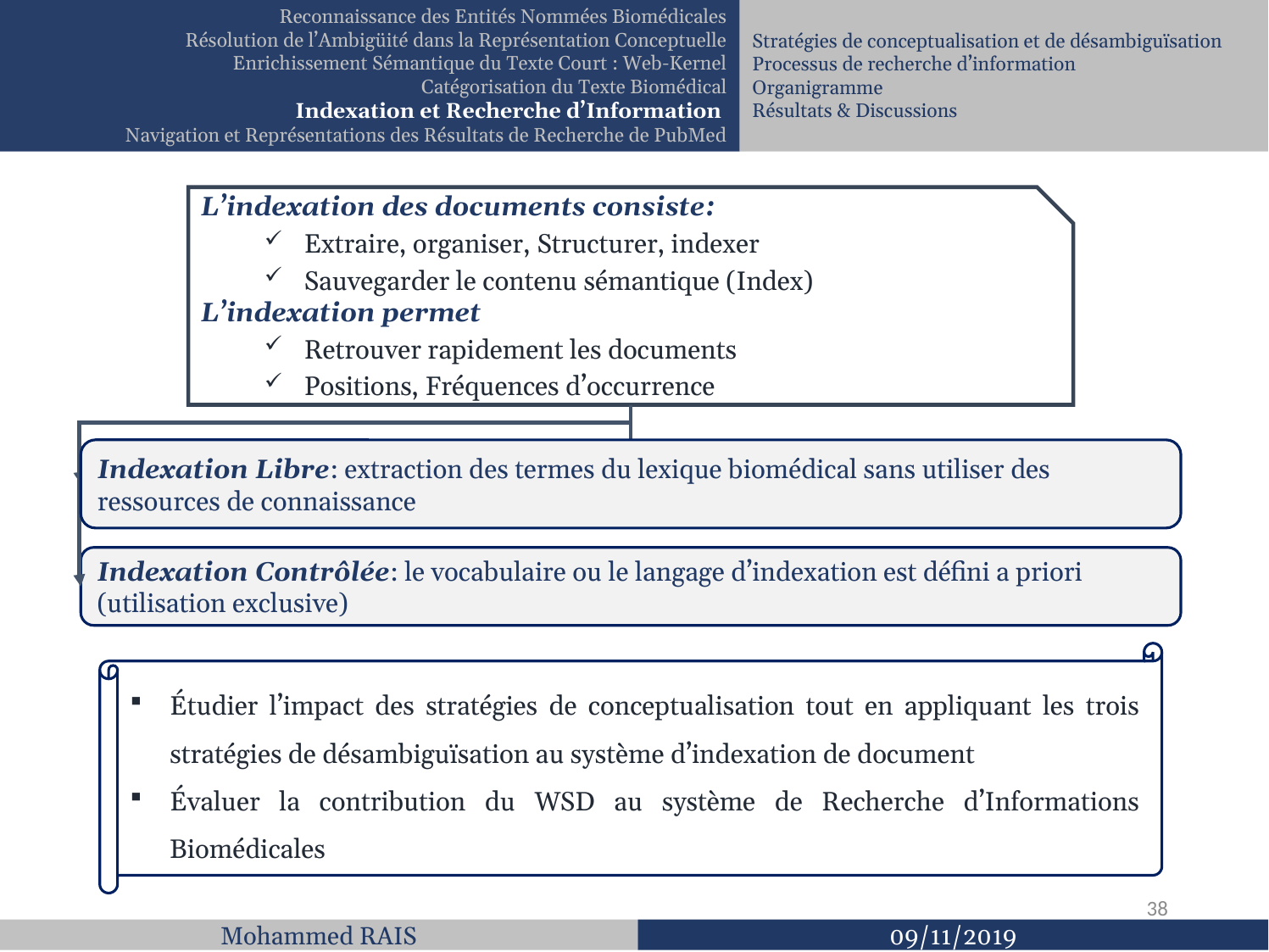

Reconnaissance des Entités Nommées Biomédicales
Résolution de l’Ambigüité dans la Représentation Conceptuelle
Enrichissement Sémantique du Texte Court : Web-Kernel
Catégorisation du Texte Biomédical
Indexation et Recherche d’Information
Navigation et Représentations des Résultats de Recherche de PubMed
Stratégies de conceptualisation et de désambiguïsation
Processus de recherche d’information
Organigramme
Résultats & Discussions
L’indexation des documents consiste:
Extraire, organiser, Structurer, indexer
Sauvegarder le contenu sémantique (Index)
L’indexation permet
Retrouver rapidement les documents
Positions, Fréquences d’occurrence

Indexation Libre: extraction des termes du lexique biomédical sans utiliser des ressources de connaissance
Indexation Contrôlée: le vocabulaire ou le langage d’indexation est défini a priori (utilisation exclusive)
Étudier l’impact des stratégies de conceptualisation tout en appliquant les trois stratégies de désambiguïsation au système d’indexation de document
Évaluer la contribution du WSD au système de Recherche d’Informations Biomédicales
38
Mohammed RAIS
09/11/2019